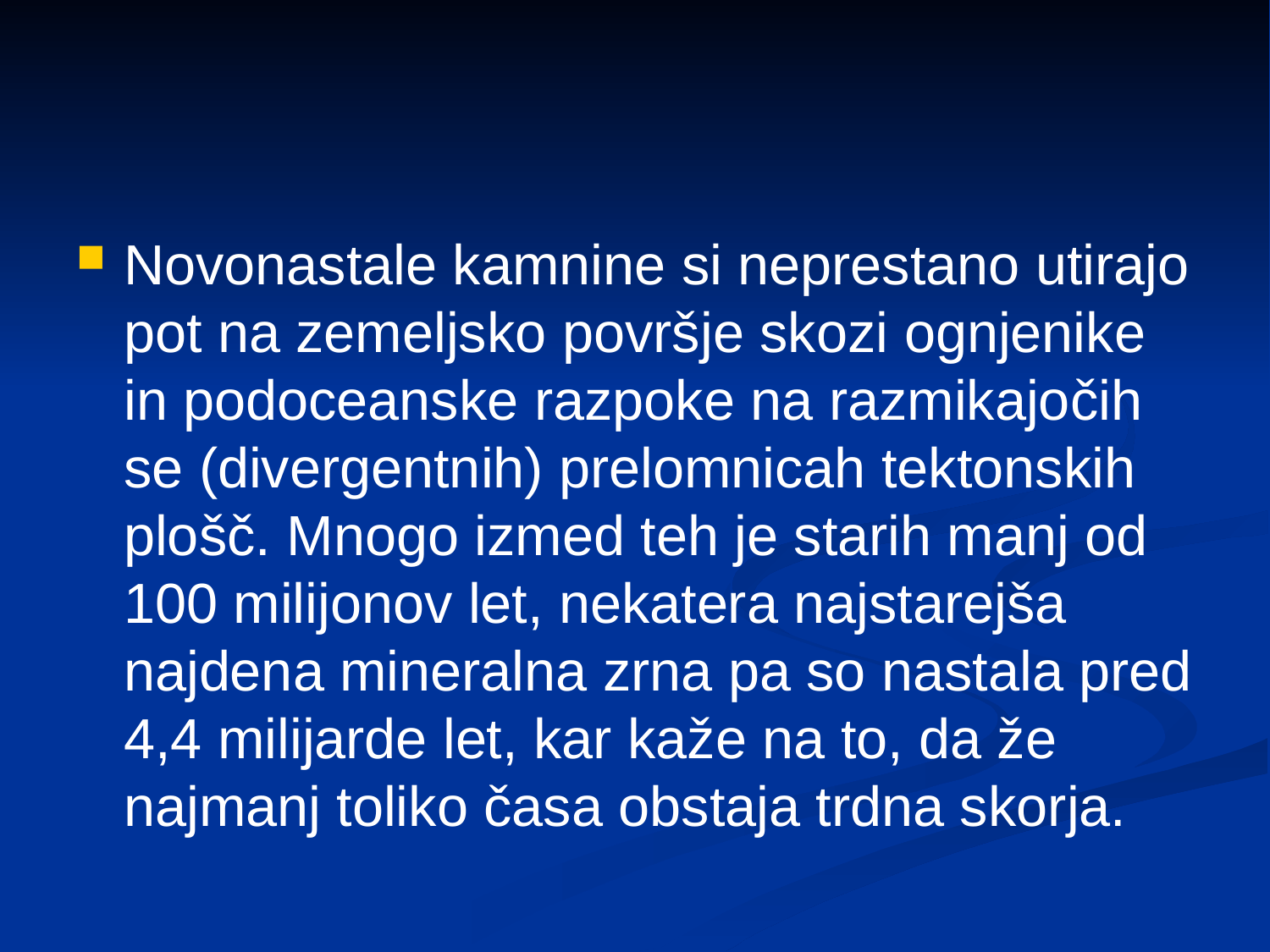

Novonastale kamnine si neprestano utirajo pot na zemeljsko površje skozi ognjenike in podoceanske razpoke na razmikajočih se (divergentnih) prelomnicah tektonskih plošč. Mnogo izmed teh je starih manj od 100 milijonov let, nekatera najstarejša najdena mineralna zrna pa so nastala pred 4,4 milijarde let, kar kaže na to, da že najmanj toliko časa obstaja trdna skorja.